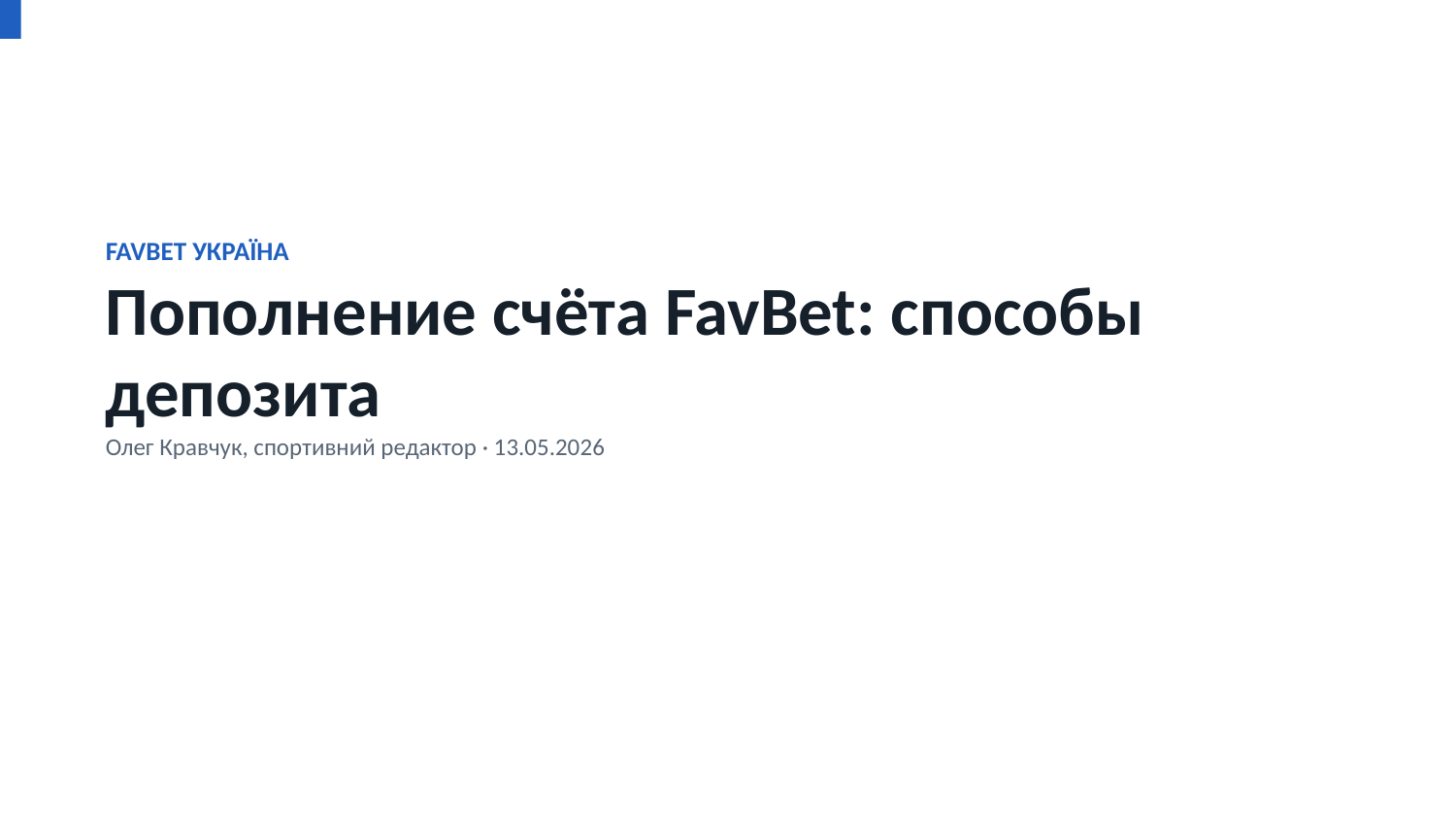

FAVBET УКРАЇНА
Пополнение счёта FavBet: способы депозита
Олег Кравчук, спортивний редактор · 13.05.2026